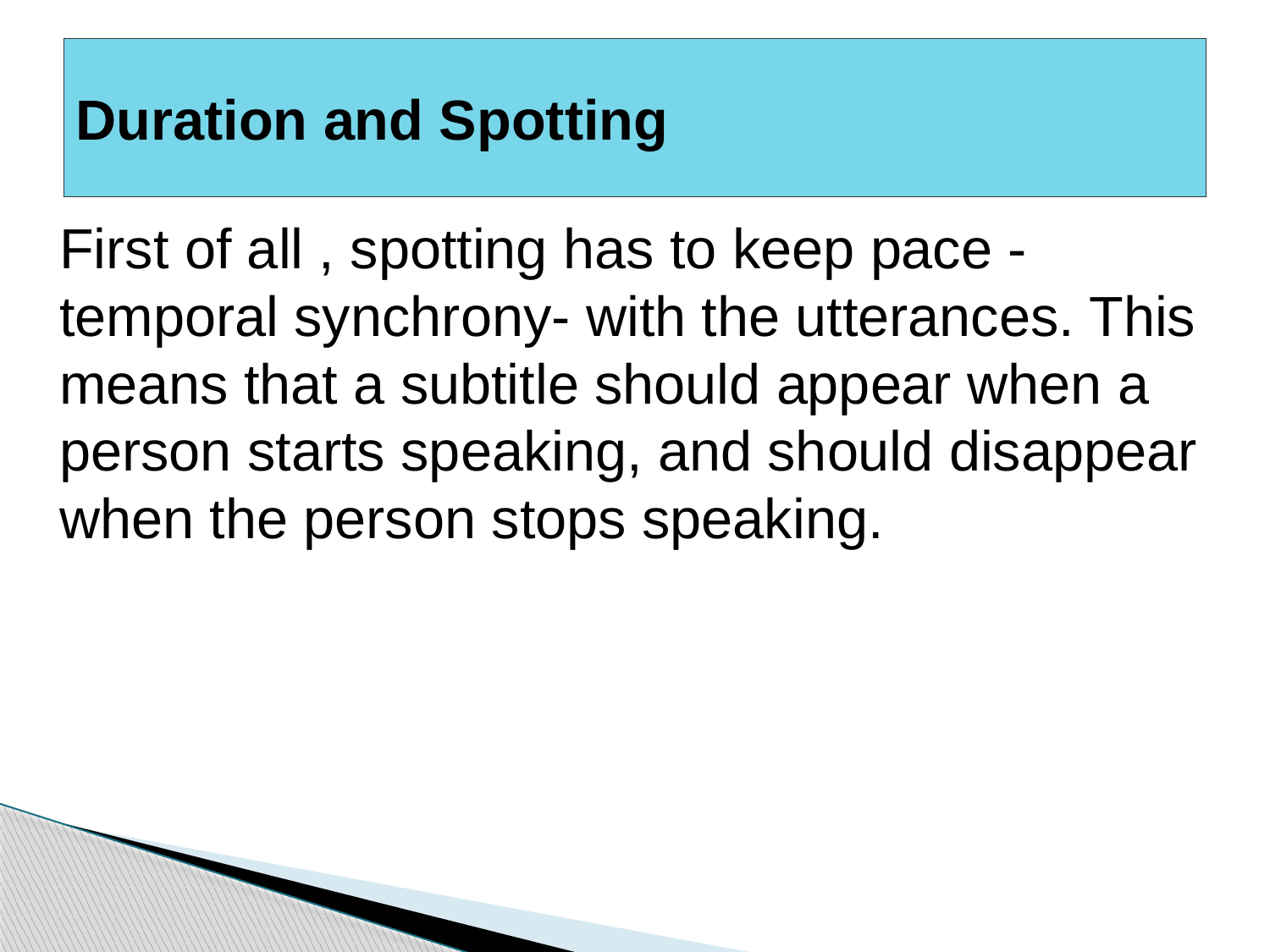

# Duration and Spotting
First of all , spotting has to keep pace -temporal synchrony- with the utterances. This means that a subtitle should appear when a person starts speaking, and should disappear when the person stops speaking.